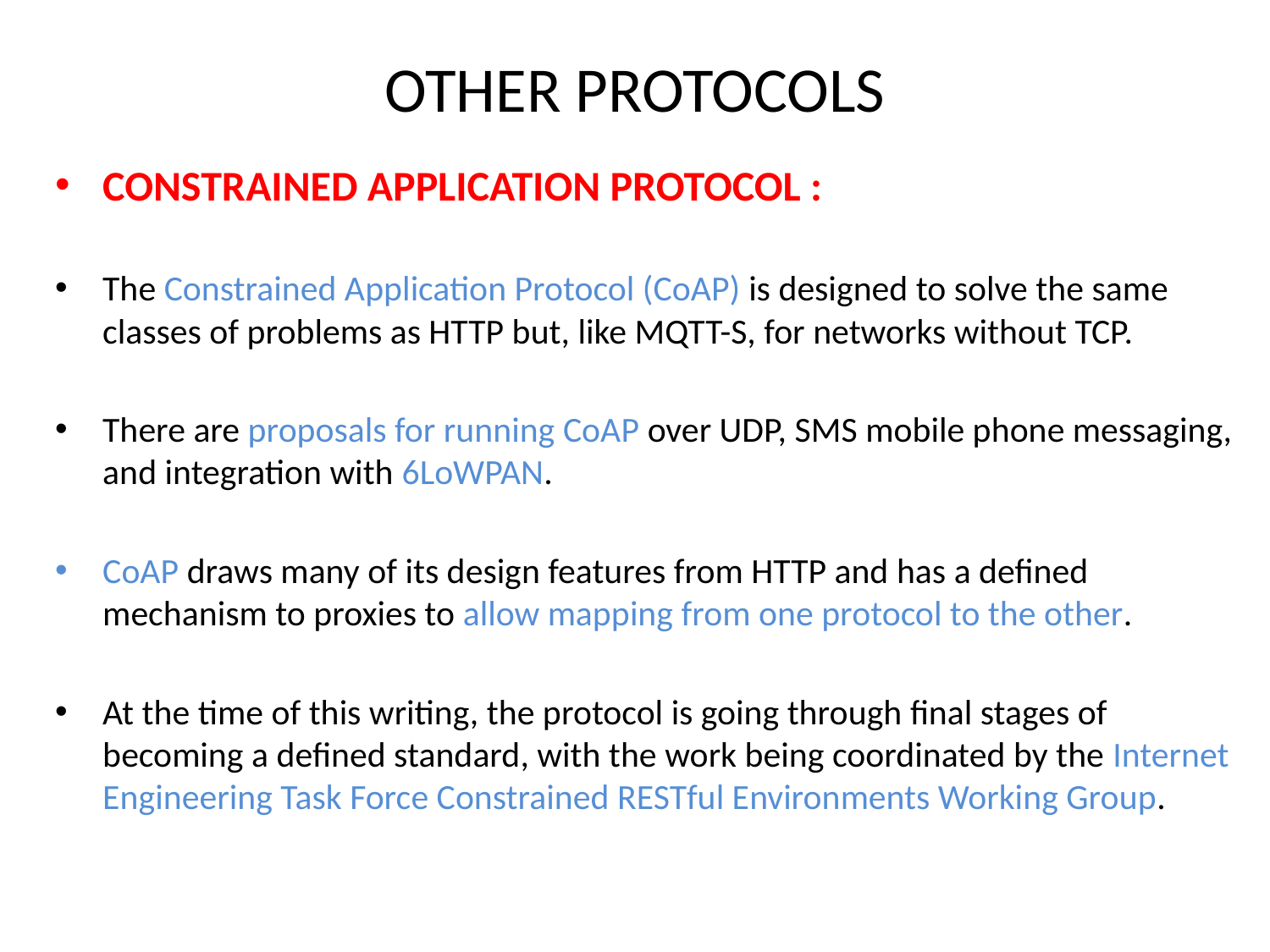

# OTHER PROTOCOLS
CONSTRAINED APPLICATION PROTOCOL :

The Constrained Application Protocol (CoAP) is designed to solve the same classes of problems as HTTP but, like MQTT-S, for networks without TCP.

There are proposals for running CoAP over UDP, SMS mobile phone messaging, and integration with 6LoWPAN.

CoAP draws many of its design features from HTTP and has a defined mechanism to proxies to allow mapping from one protocol to the other.

At the time of this writing, the protocol is going through final stages of becoming a defined standard, with the work being coordinated by the Internet Engineering Task Force Constrained RESTful Environments Working Group.